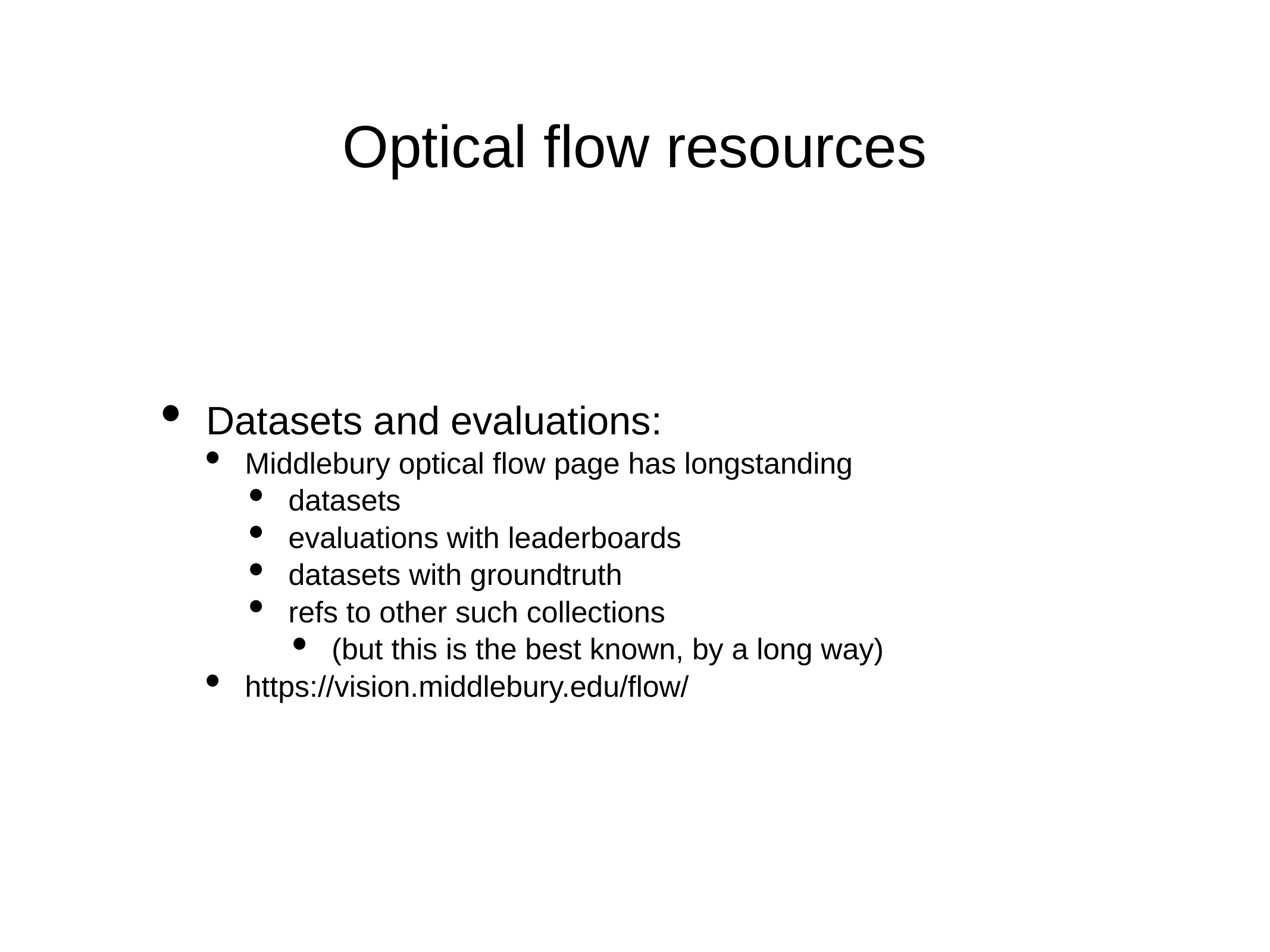

# Optical flow resources
Datasets and evaluations:
Middlebury optical flow page has longstanding
datasets
evaluations with leaderboards
datasets with groundtruth
refs to other such collections
(but this is the best known, by a long way)
https://vision.middlebury.edu/flow/